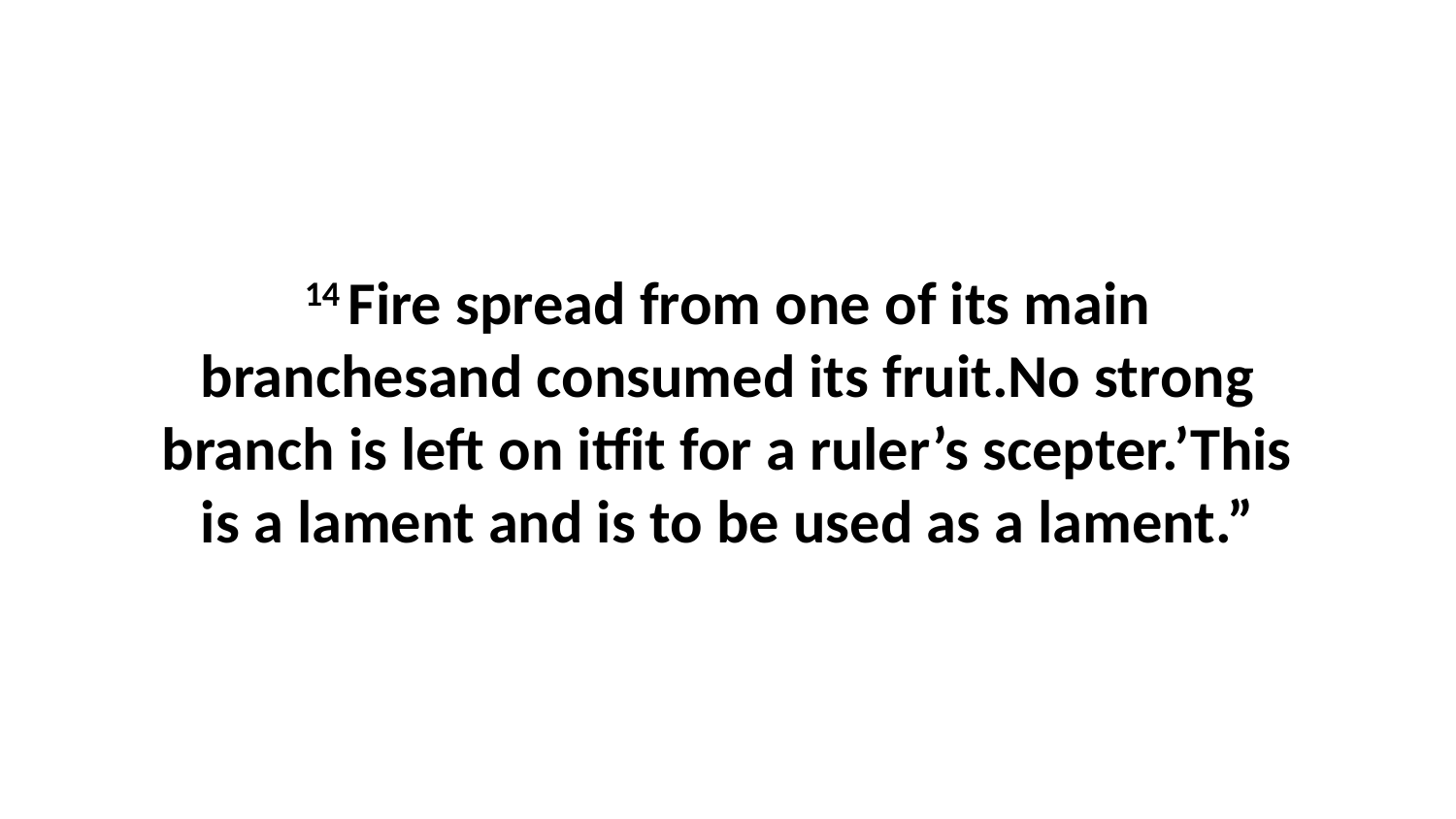

14 Fire spread from one of its main branchesand consumed its fruit.No strong branch is left on itfit for a ruler’s scepter.’This is a lament and is to be used as a lament.”